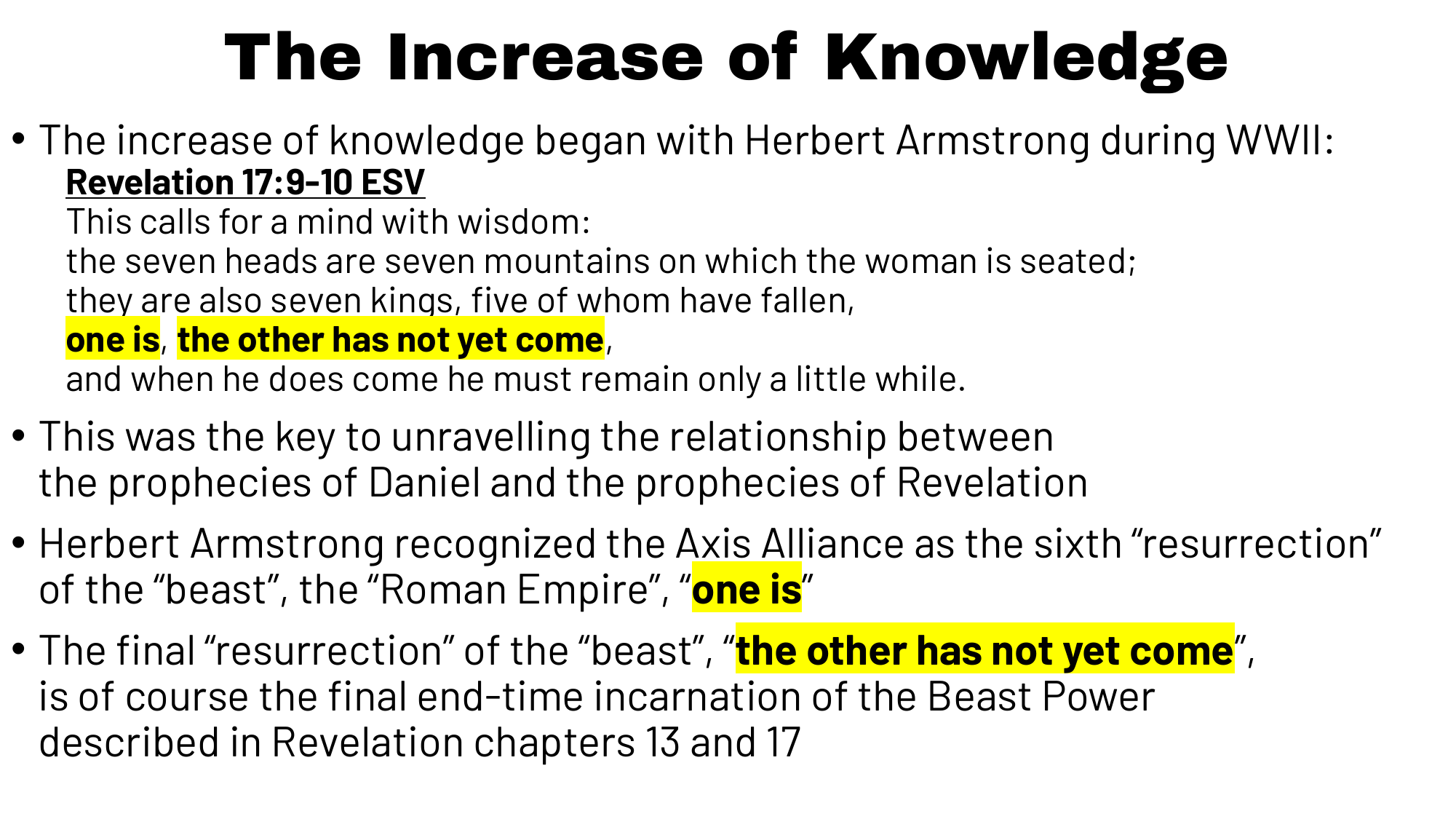

# The Increase of Knowledge
The increase of knowledge began with Herbert Armstrong during WWII:
Revelation 17:9-10 ESV
This calls for a mind with wisdom:
the seven heads are seven mountains on which the woman is seated;
they are also seven kings, five of whom have fallen,
one is, the other has not yet come,
and when he does come he must remain only a little while.
This was the key to unravelling the relationship between
the prophecies of Daniel and the prophecies of Revelation
Herbert Armstrong recognized the Axis Alliance as the sixth “resurrection”
of the “beast”, the “Roman Empire”, “one is”
The final “resurrection” of the “beast”, “the other has not yet come”,
is of course the final end-time incarnation of the Beast Power
described in Revelation chapters 13 and 17